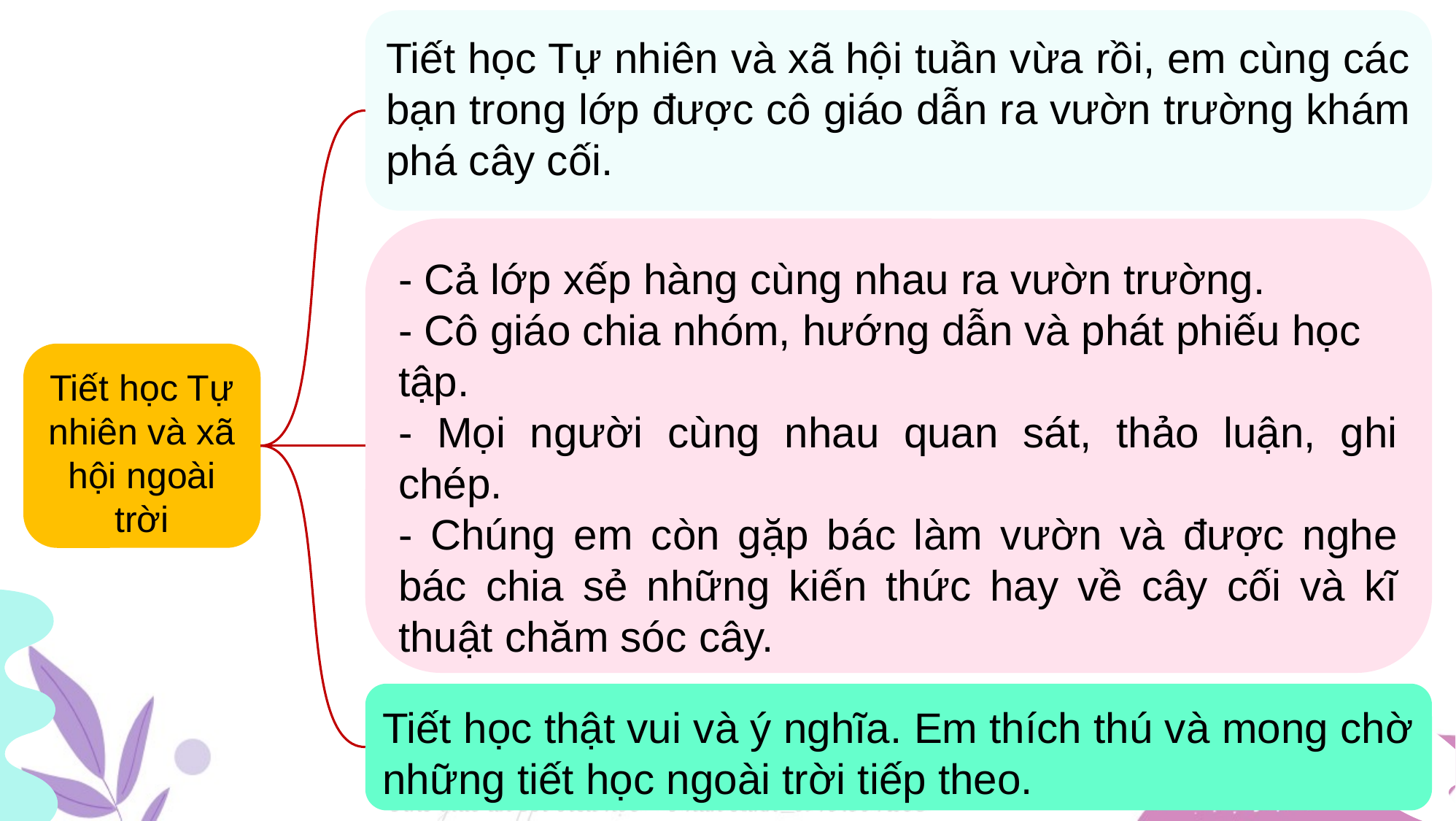

Tiết học Tự nhiên và xã hội tuần vừa rồi, em cùng các bạn trong lớp được cô giáo dẫn ra vườn trường khám phá cây cối.
- Cả lớp xếp hàng cùng nhau ra vườn trường.
- Cô giáo chia nhóm, hướng dẫn và phát phiếu học tập.
- Mọi người cùng nhau quan sát, thảo luận, ghi chép.
- Chúng em còn gặp bác làm vườn và được nghe bác chia sẻ những kiến thức hay về cây cối và kĩ thuật chăm sóc cây.
Tiết học Tự nhiên và xã hội ngoài trời
Tiết học thật vui và ý nghĩa. Em thích thú và mong chờ những tiết học ngoài trời tiếp theo.